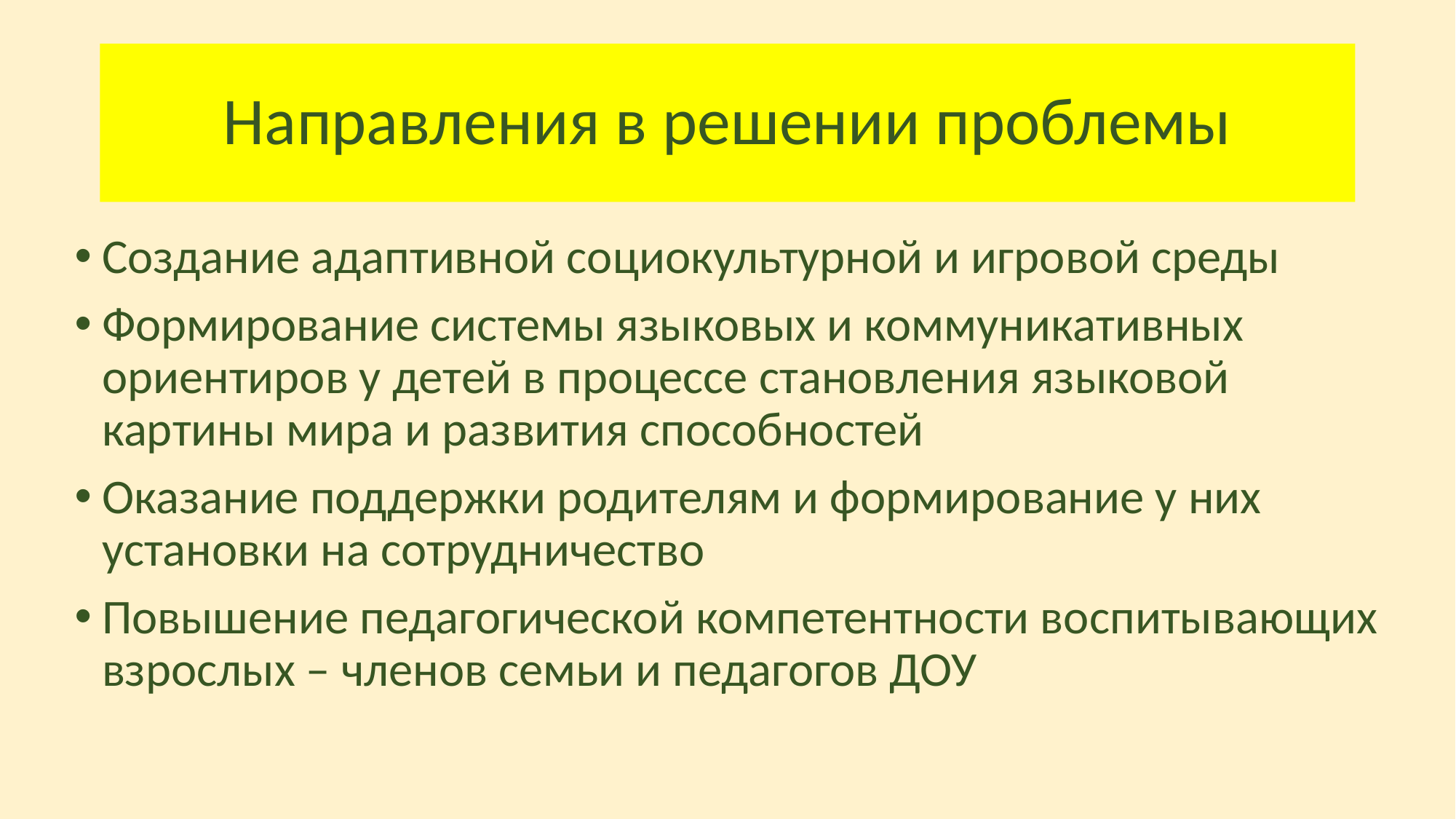

# Направления в решении проблемы
Создание адаптивной социокультурной и игровой среды
Формирование системы языковых и коммуникативных ориентиров у детей в процессе становления языковой картины мира и развития способностей
Оказание поддержки родителям и формирование у них установки на сотрудничество
Повышение педагогической компетентности воспитывающих взрослых – членов семьи и педагогов ДОУ